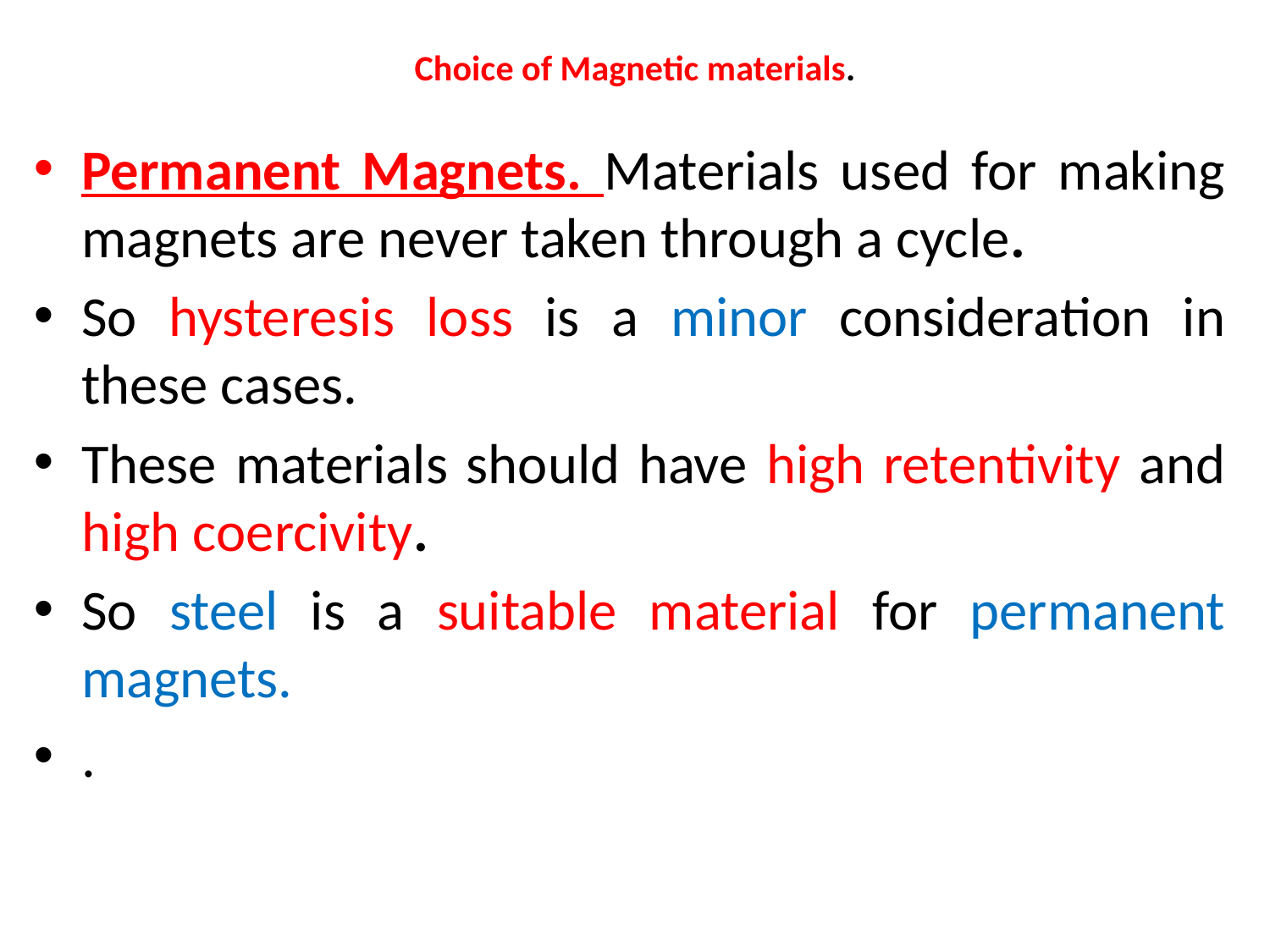

# Choice of Magnetic materials.
Permanent Magnets. Materials used for making magnets are never taken through a cycle.
So hysteresis loss is a minor consideration in these cases.
These materials should have high retentivity and high coercivity.
So steel is a suitable material for permanent magnets.
.